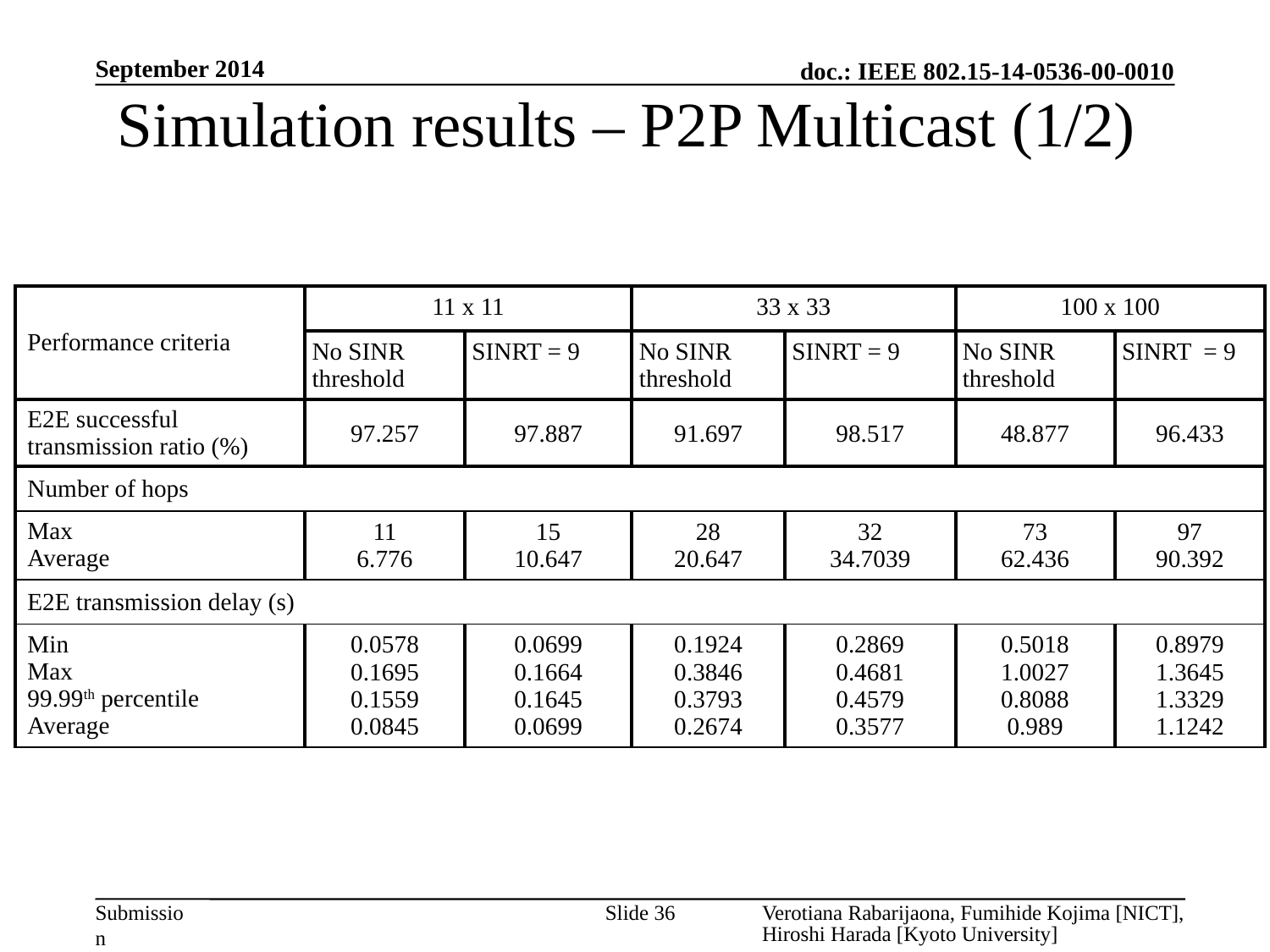

September 2014
# Simulation results – P2P Multicast (1/2)
| Performance criteria | 11 x 11 |  | 33 x 33 |  | 100 x 100 |  |
| --- | --- | --- | --- | --- | --- | --- |
|  | No SINR threshold | SINRT = 9 | No SINR threshold | SINRT = 9 | No SINR threshold | SINRT = 9 |
| E2E successful transmission ratio (%) | 97.257 | 97.887 | 91.697 | 98.517 | 48.877 | 96.433 |
| Number of hops |  |  |  |  |  |  |
| Max Average | 11 6.776 | 15 10.647 | 28 20.647 | 32 34.7039 | 73 62.436 | 97 90.392 |
| E2E transmission delay (s) |  |  |  |  |  |  |
| Min Max 99.99th percentile Average | 0.0578 0.1695 0.1559 0.0845 | 0.0699 0.1664 0.1645 0.0699 | 0.1924 0.3846 0.3793 0.2674 | 0.2869 0.4681 0.4579 0.3577 | 0.5018 1.0027 0.8088 0.989 | 0.8979 1.3645 1.3329 1.1242 |
Slide 36
Verotiana Rabarijaona, Fumihide Kojima [NICT], Hiroshi Harada [Kyoto University]